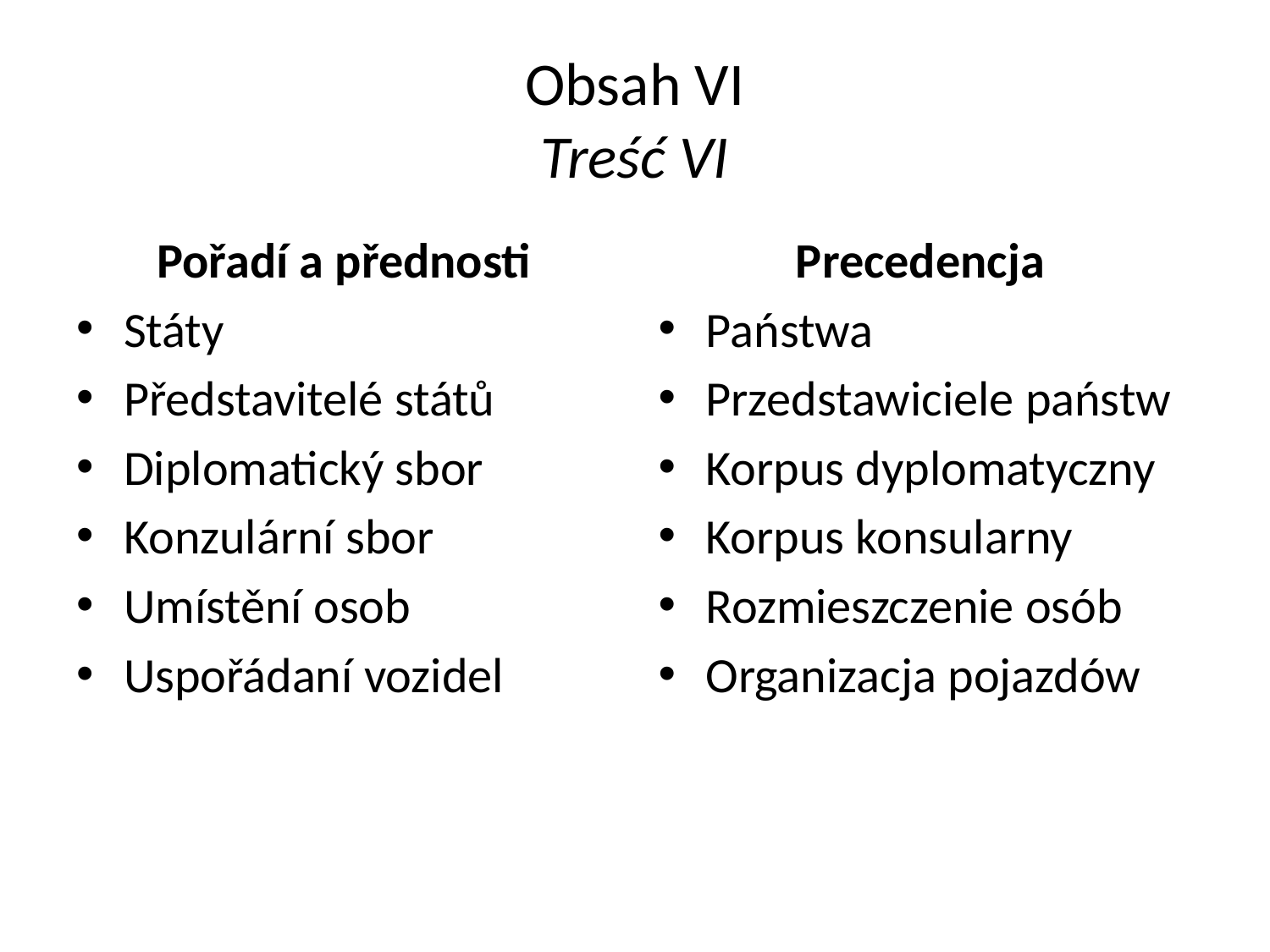

# Obsah VI Treść VI
Pořadí a přednosti
Státy
Představitelé států
Diplomatický sbor
Konzulární sbor
Umístění osob
Uspořádaní vozidel
Precedencja
Państwa
Przedstawiciele państw
Korpus dyplomatyczny
Korpus konsularny
Rozmieszczenie osób
Organizacja pojazdów